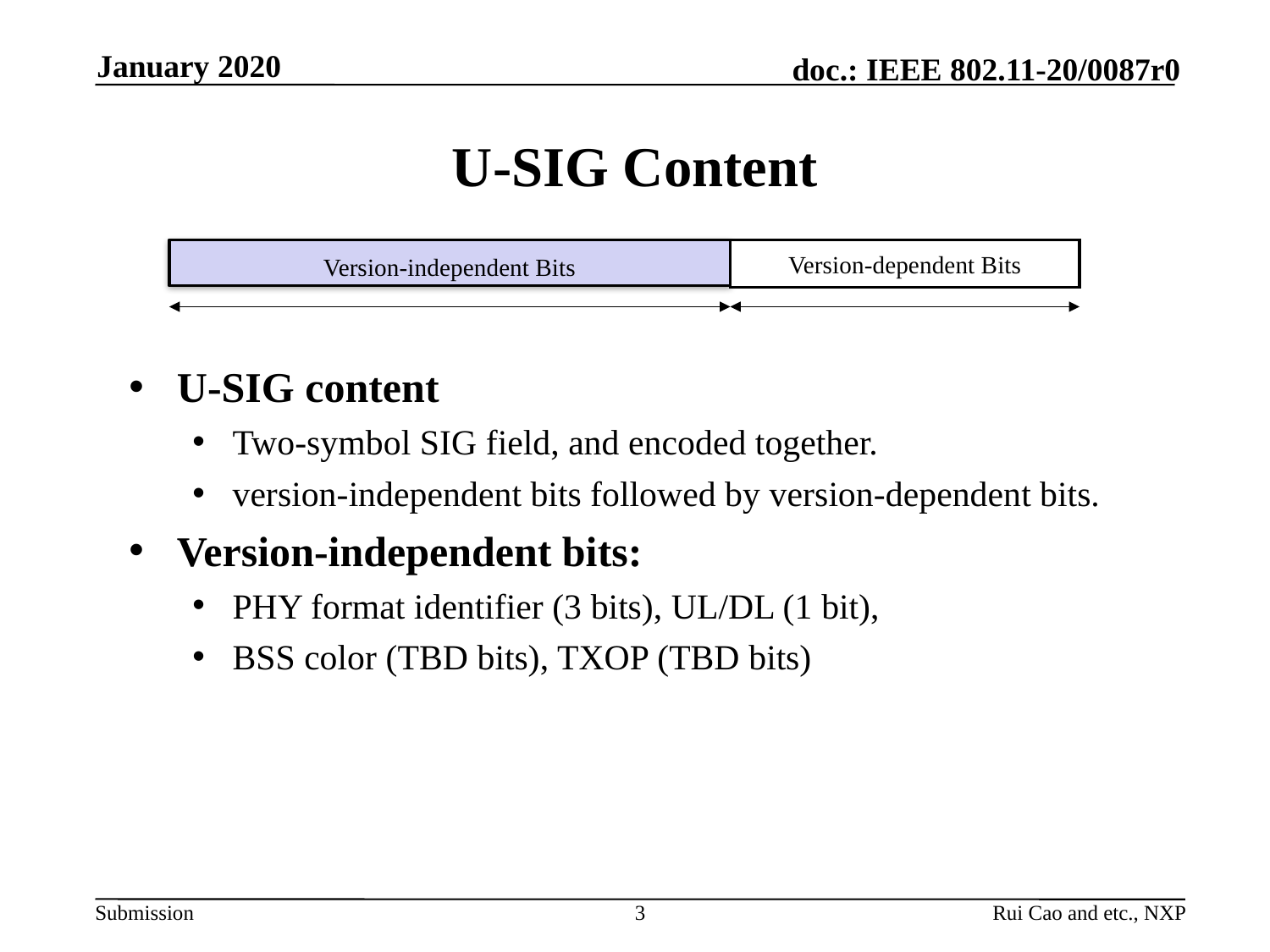

Rui Cao and etc., NXP
January 2020
# U-SIG Content
Version-independent Bits
Version-dependent Bits
U-SIG content
Two-symbol SIG field, and encoded together.
version-independent bits followed by version-dependent bits.
Version-independent bits:
PHY format identifier (3 bits), UL/DL (1 bit),
BSS color (TBD bits), TXOP (TBD bits)

3